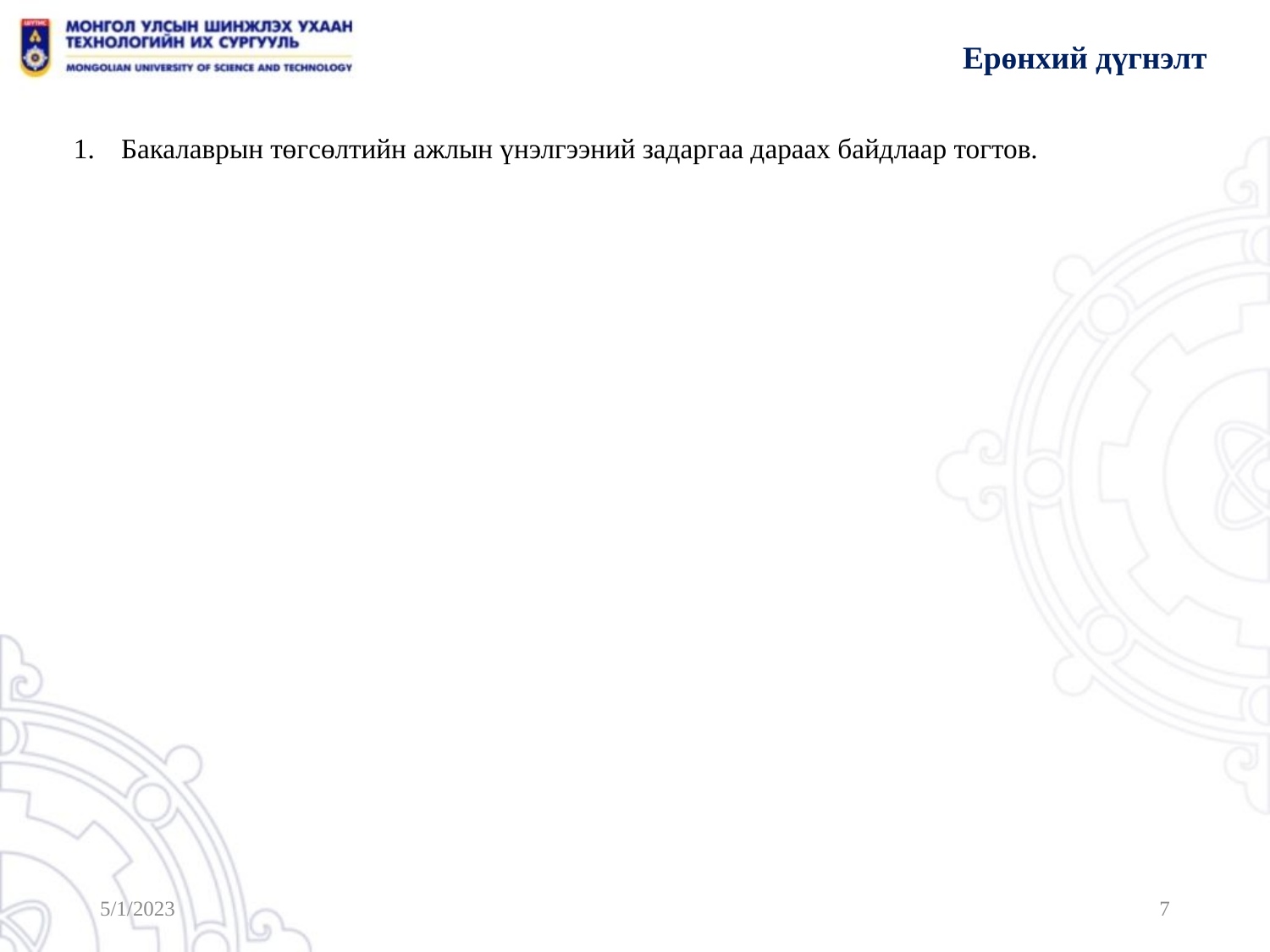

Ерөнхий дүгнэлт
Бакалаврын төгсөлтийн ажлын үнэлгээний задаргаа дараах байдлаар тогтов.
5/1/2023
7